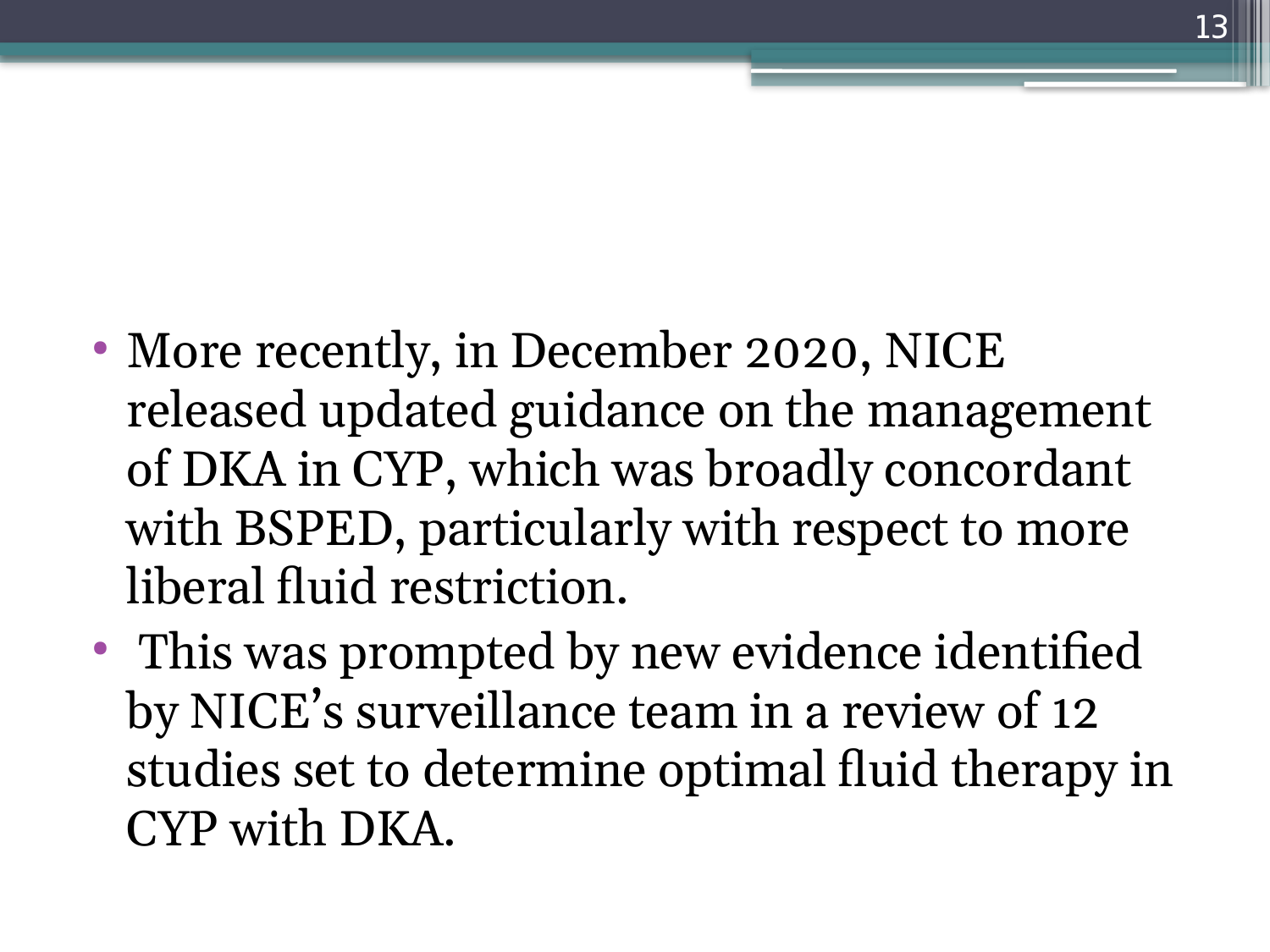

13
#
More recently, in December 2020, NICE released updated guidance on the management of DKA in CYP, which was broadly concordant with BSPED, particularly with respect to more liberal fluid restriction.
 This was prompted by new evidence identified by NICE’s surveillance team in a review of 12 studies set to determine optimal fluid therapy in CYP with DKA.